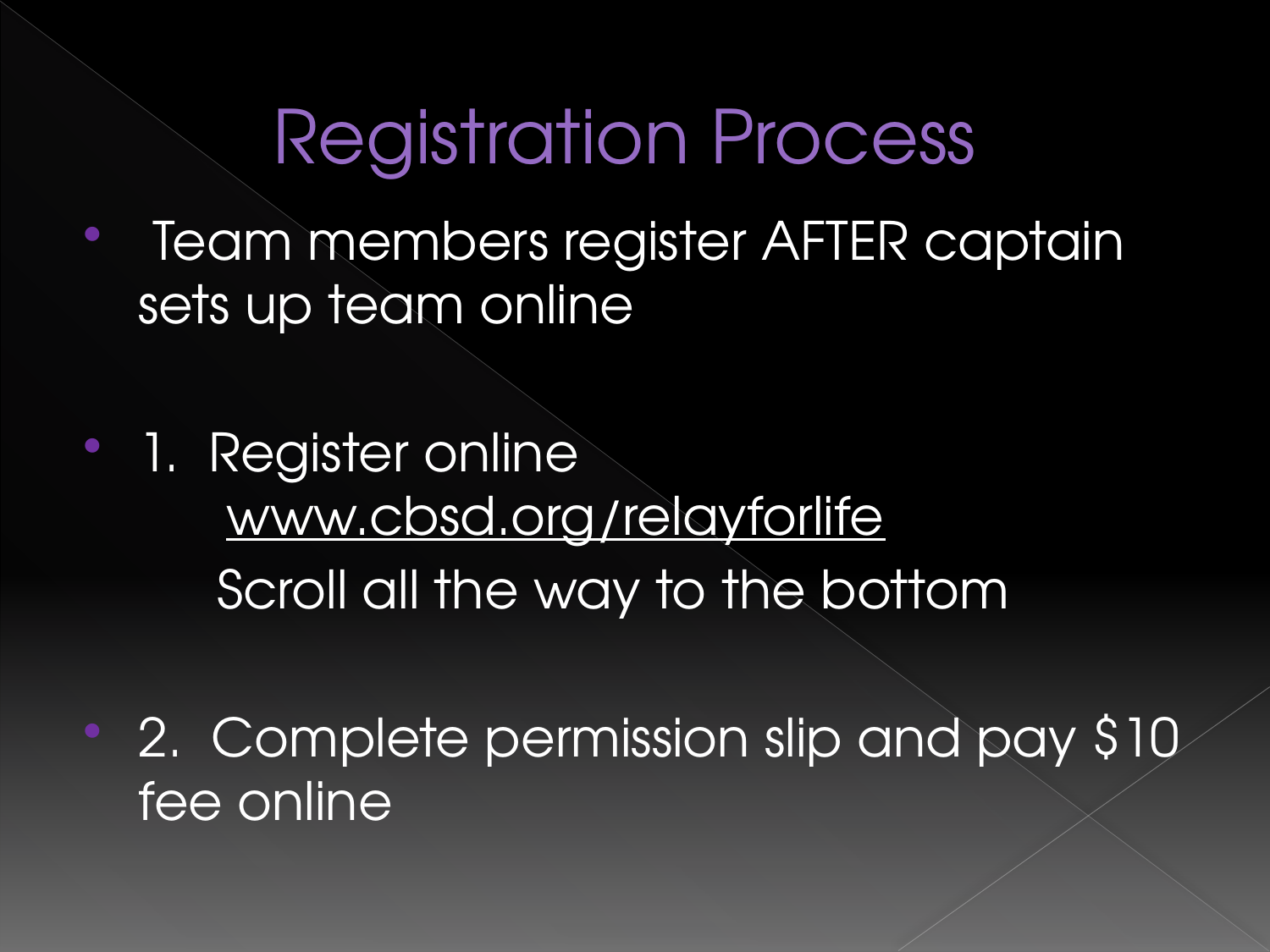

# Registration Process
 Team members register AFTER captain sets up team online

1.  Register online
      www.cbsd.org/relayforlife
         Scroll all the way to the bottom

2.  Complete permission slip and pay $10 fee online